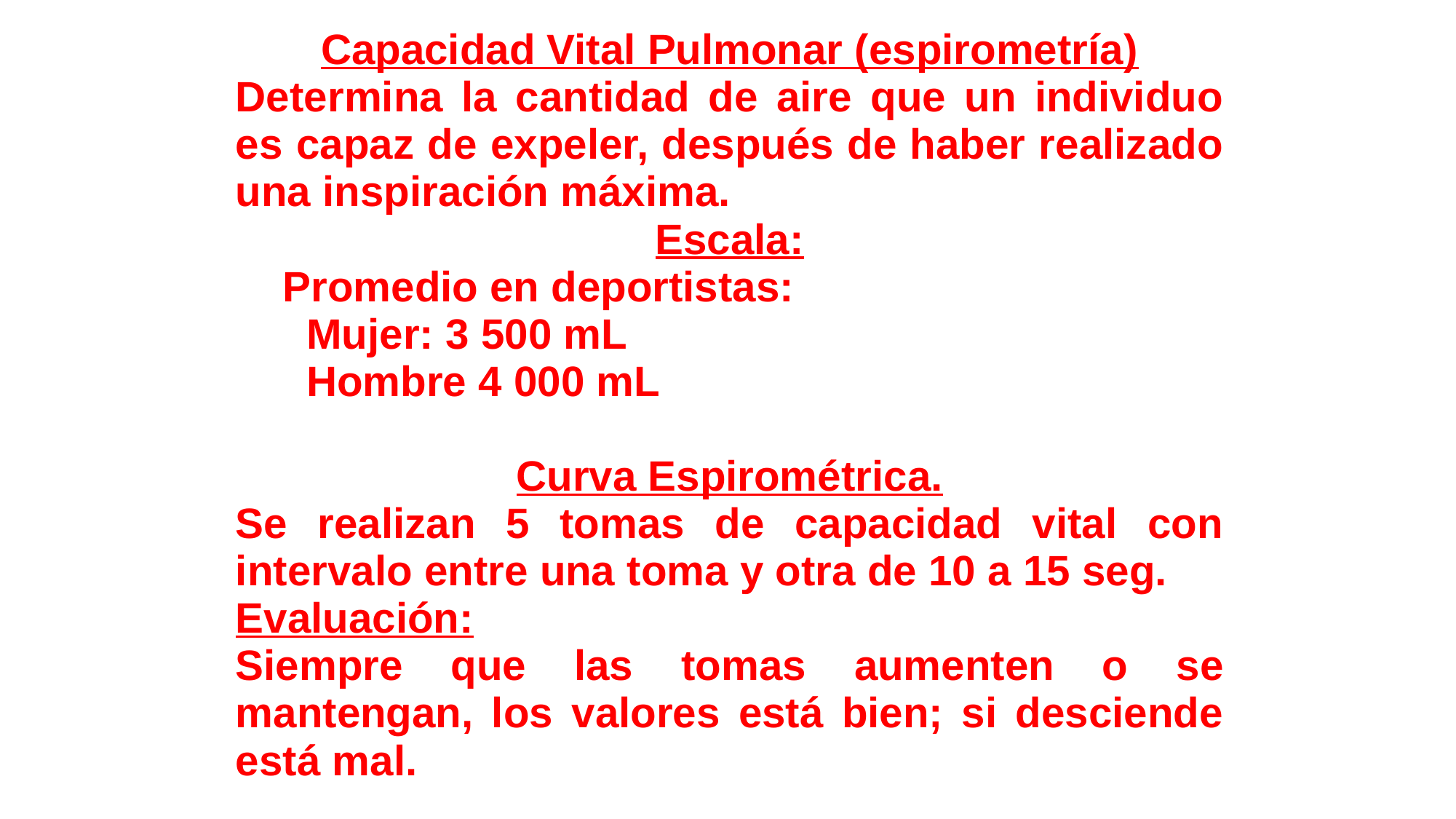

Capacidad Vital Pulmonar (espirometría)
Determina la cantidad de aire que un individuo es capaz de expeler, después de haber realizado una inspiración máxima.
Escala:
    Promedio en deportistas:
      Mujer: 3 500 mL
      Hombre 4 000 mL

Curva Espirométrica.
Se realizan 5 tomas de capacidad vital con intervalo entre una toma y otra de 10 a 15 seg.
Evaluación:
Siempre que las tomas aumenten o se mantengan, los valores está bien; si desciende está mal.